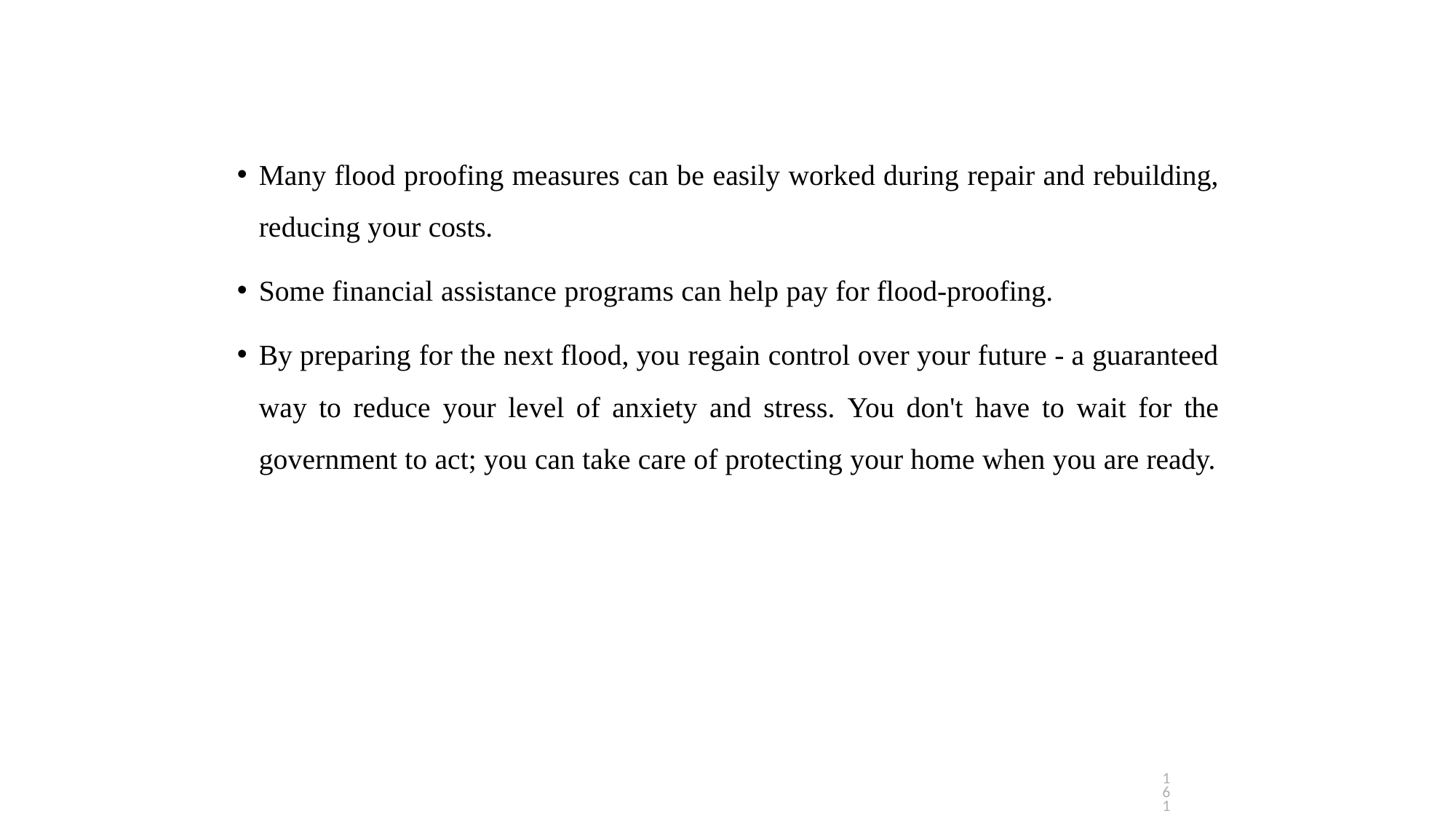

Many flood proofing measures can be easily worked during repair and rebuilding, reducing your costs.
Some financial assistance programs can help pay for flood-proofing.
By preparing for the next flood, you regain control over your future - a guaranteed way to reduce your level of anxiety and stress. You don't have to wait for the government to act; you can take care of protecting your home when you are ready.

161